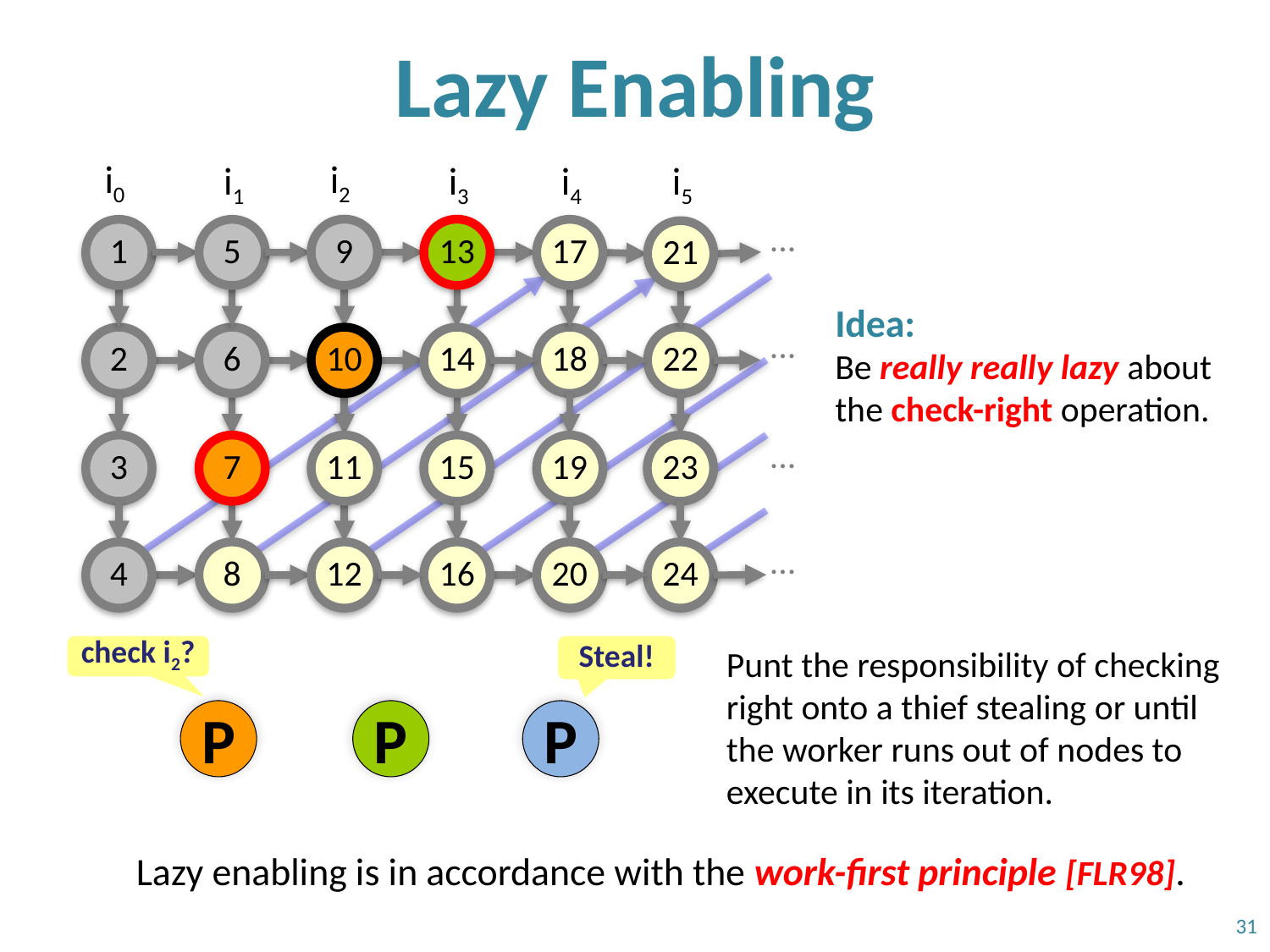

# Lazy Enabling
i0
i2
i1
i3
i4
i5
...
9
13
1
5
17
21
Idea:
Be really really lazy about the check-right operation.
...
2
6
10
14
18
22
...
3
7
11
15
19
23
...
4
8
12
16
20
24
check i2?
Steal!
Punt the responsibility of checking right onto a thief stealing or until the worker runs out of nodes to execute in its iteration.
P
P
P
Lazy enabling is in accordance with the work-first principle [FLR98].
31